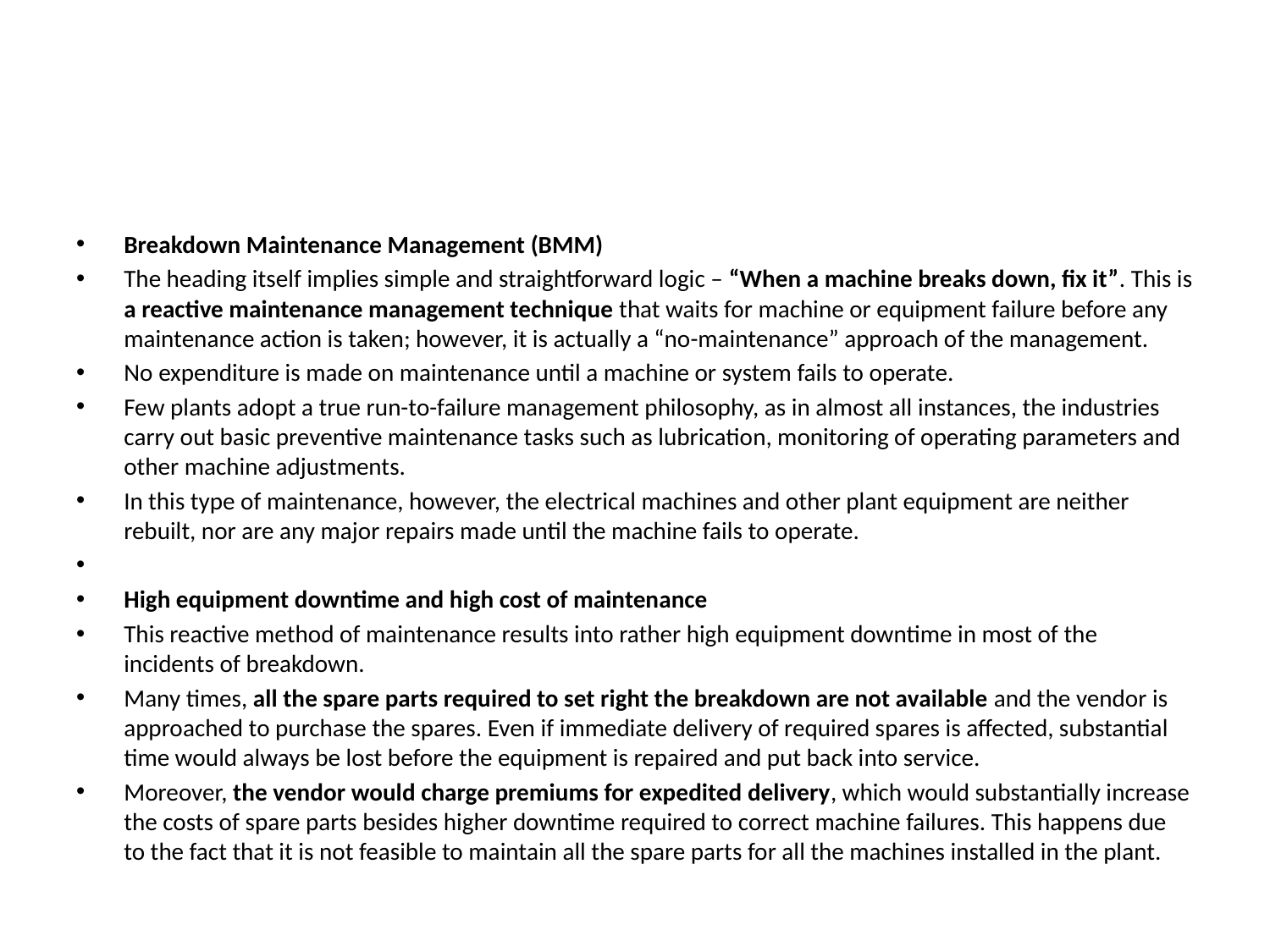

#
Breakdown Maintenance Management (BMM)
The heading itself implies simple and straightforward logic – “When a machine breaks down, fix it”. This is a reactive maintenance management technique that waits for machine or equipment failure before any maintenance action is taken; however, it is actually a “no-maintenance” approach of the management.
No expenditure is made on maintenance until a machine or system fails to operate.
Few plants adopt a true run-to-failure management philosophy, as in almost all instances, the industries carry out basic preventive maintenance tasks such as lubrication, monitoring of operating parameters and other machine adjustments.
In this type of maintenance, however, the electrical machines and other plant equipment are neither rebuilt, nor are any major repairs made until the machine fails to operate.

High equipment downtime and high cost of maintenance
This reactive method of maintenance results into rather high equipment downtime in most of the incidents of breakdown.
Many times, all the spare parts required to set right the breakdown are not available and the vendor is approached to purchase the spares. Even if immediate delivery of required spares is affected, substantial time would always be lost before the equipment is repaired and put back into service.
Moreover, the vendor would charge premiums for expedited delivery, which would substantially increase the costs of spare parts besides higher downtime required to correct machine failures. This happens due to the fact that it is not feasible to maintain all the spare parts for all the machines installed in the plant.